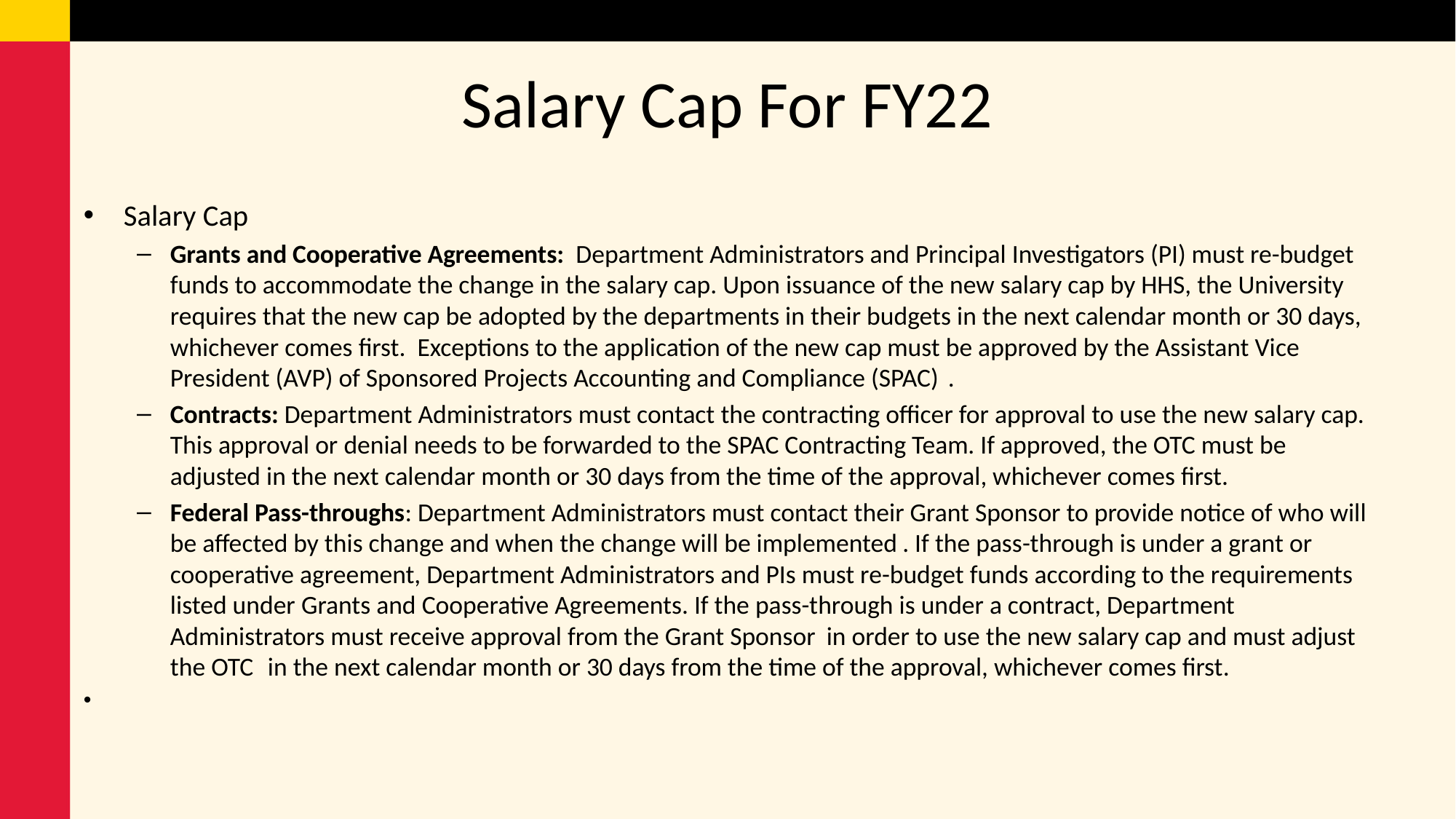

# Salary Cap For FY22
Salary Cap
Grants and Cooperative Agreements:  Department Administrators and Principal Investigators (PI) must re-budget funds to accommodate the change in the salary cap. Upon issuance of the new salary cap by HHS, the University requires that the new cap be adopted by the departments in their budgets in the next calendar month or 30 days, whichever comes first.  Exceptions to the application of the new cap must be approved by the Assistant Vice President (AVP) of Sponsored Projects Accounting and Compliance (SPAC)  .
Contracts: Department Administrators must contact the contracting officer for approval to use the new salary cap. This approval or denial needs to be forwarded to the SPAC Contracting Team. If approved, the OTC must be adjusted in the next calendar month or 30 days from the time of the approval, whichever comes first.
Federal Pass-throughs: Department Administrators must contact their Grant Sponsor to provide notice of who will be affected by this change and when the change will be implemented . If the pass-through is under a grant or cooperative agreement, Department Administrators and PIs must re-budget funds according to the requirements listed under Grants and Cooperative Agreements. If the pass-through is under a contract, Department Administrators must receive approval from the Grant Sponsor  in order to use the new salary cap and must adjust the OTC   in the next calendar month or 30 days from the time of the approval, whichever comes first.